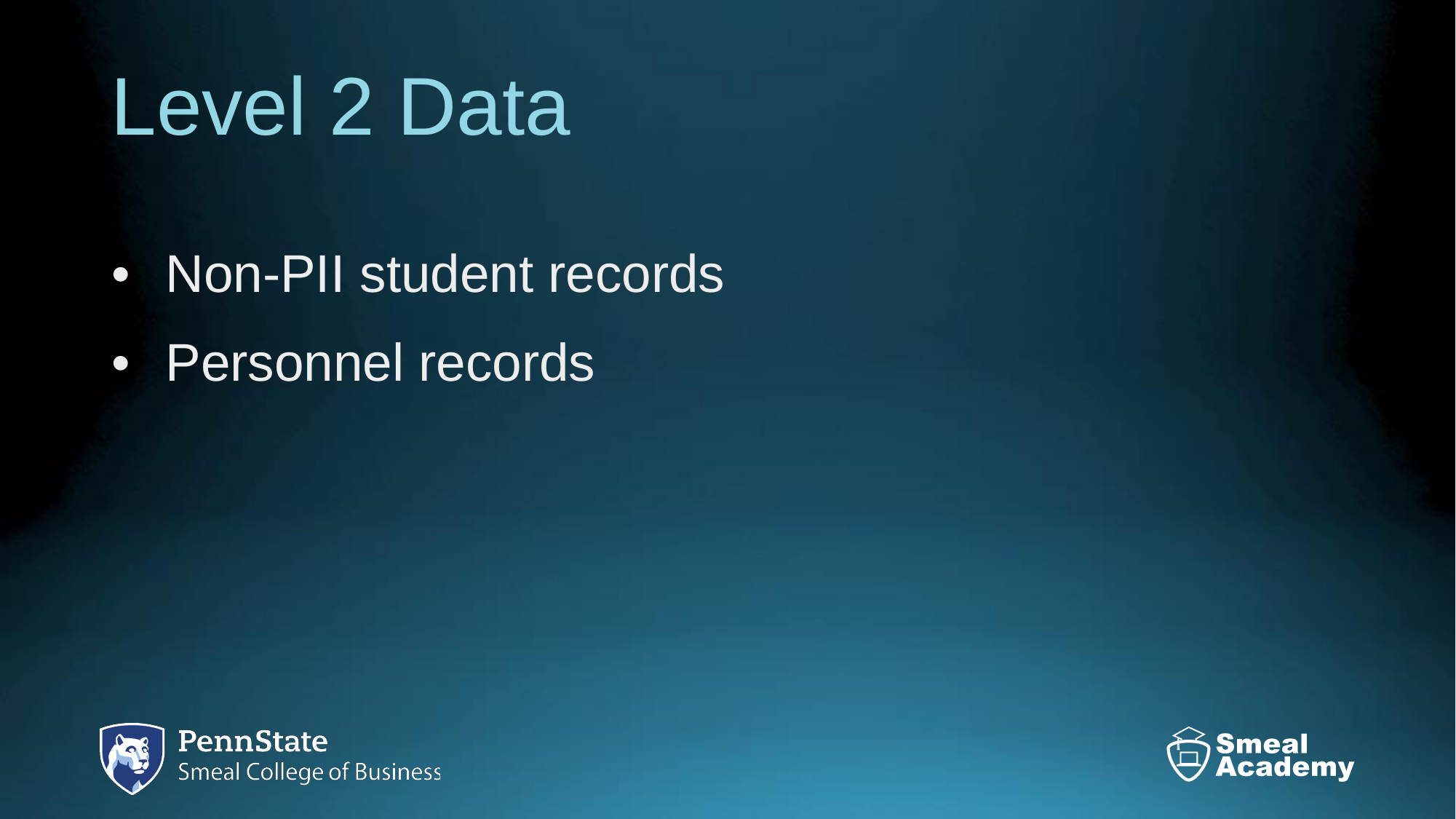

# Level 2 Data
Non-PII student records
Personnel records